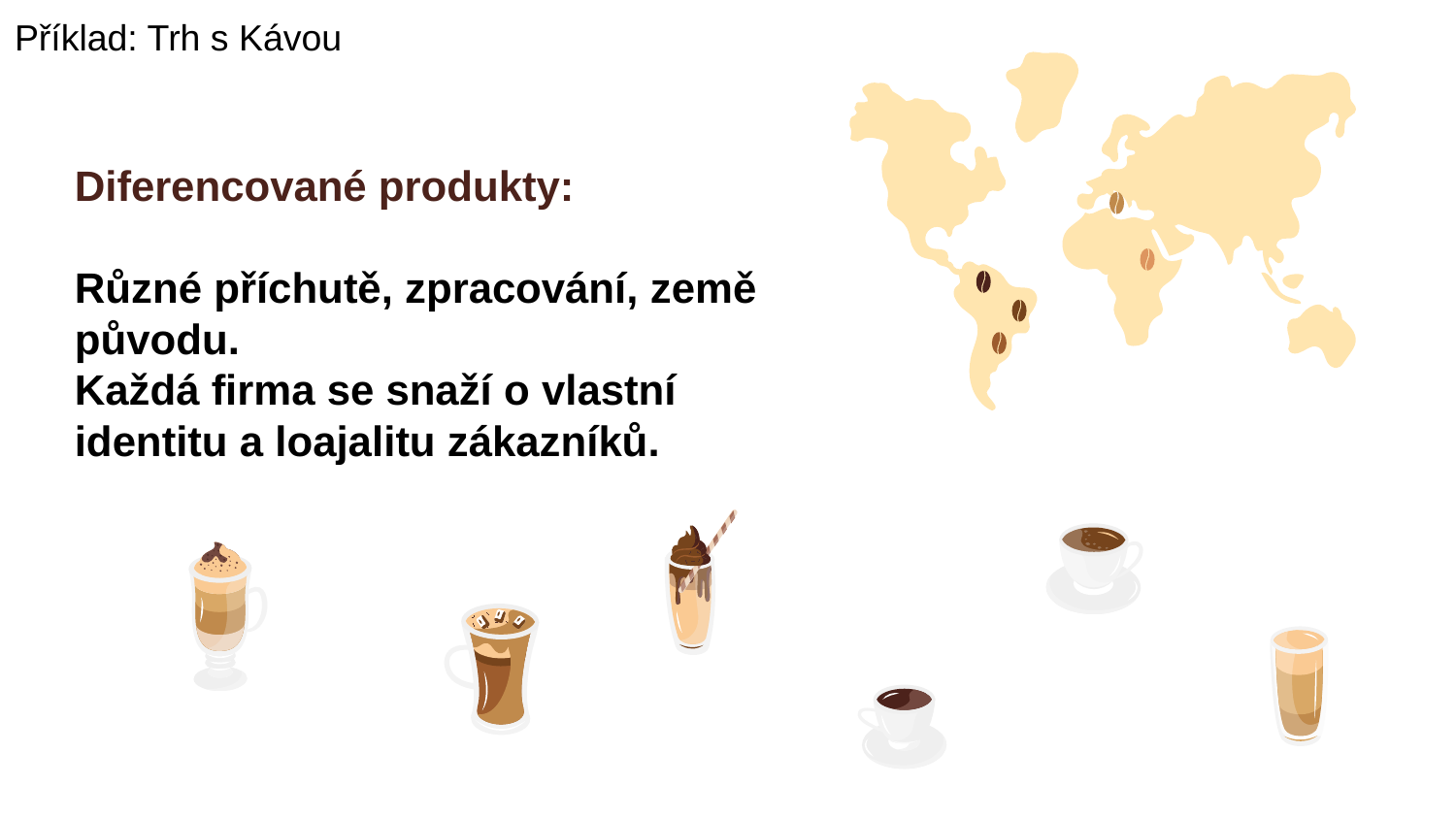

Příklad: Trh s Kávou

Diferencované produkty:

Různé příchutě, zpracování, země původu.
Každá firma se snaží o vlastní identitu a loajalitu zákazníků.